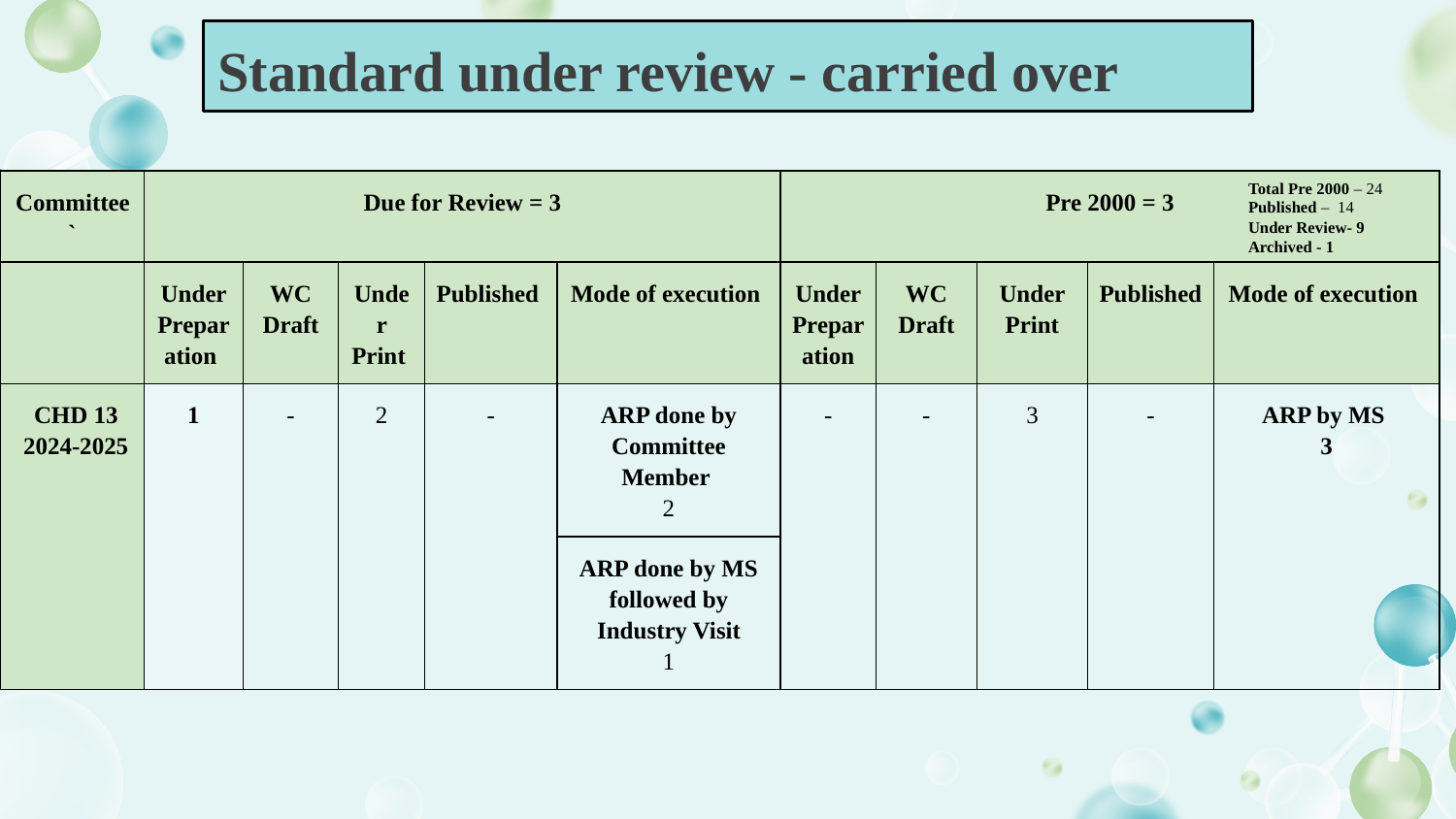

# Standard under review - carried over
| Committee` | Due for Review = 3 |  |  |  |  | Pre 2000 = 3 |  |  |  |  |
| --- | --- | --- | --- | --- | --- | --- | --- | --- | --- | --- |
|  | Under Preparation | WC Draft | Under Print | Published | Mode of execution | Under Preparation | WC Draft | Under Print | Published | Mode of execution |
| CHD 13 2024-2025 | 1 | - | 2 | - | ARP done by Committee Member 2 | - | - | 3 | - | ARP by MS 3 |
|  |  |  |  |  | ARP done by MS followed by Industry Visit 1 |  |  |  |  |  |
Total Pre 2000 – 24
Published –  14
Under Review- 9
Archived - 1